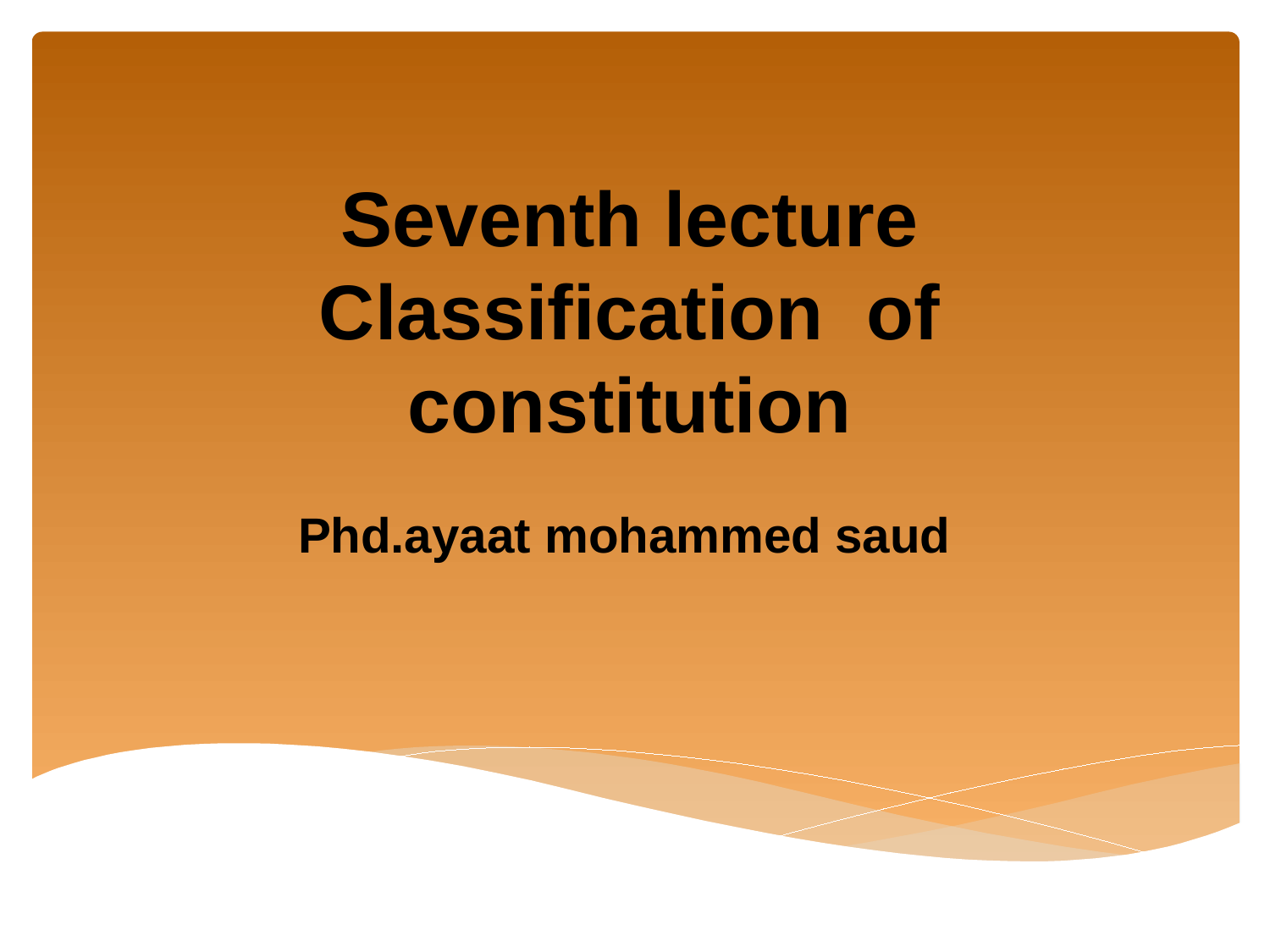

# Seventh lecture Classification  of constitution
Phd.ayaat mohammed saud